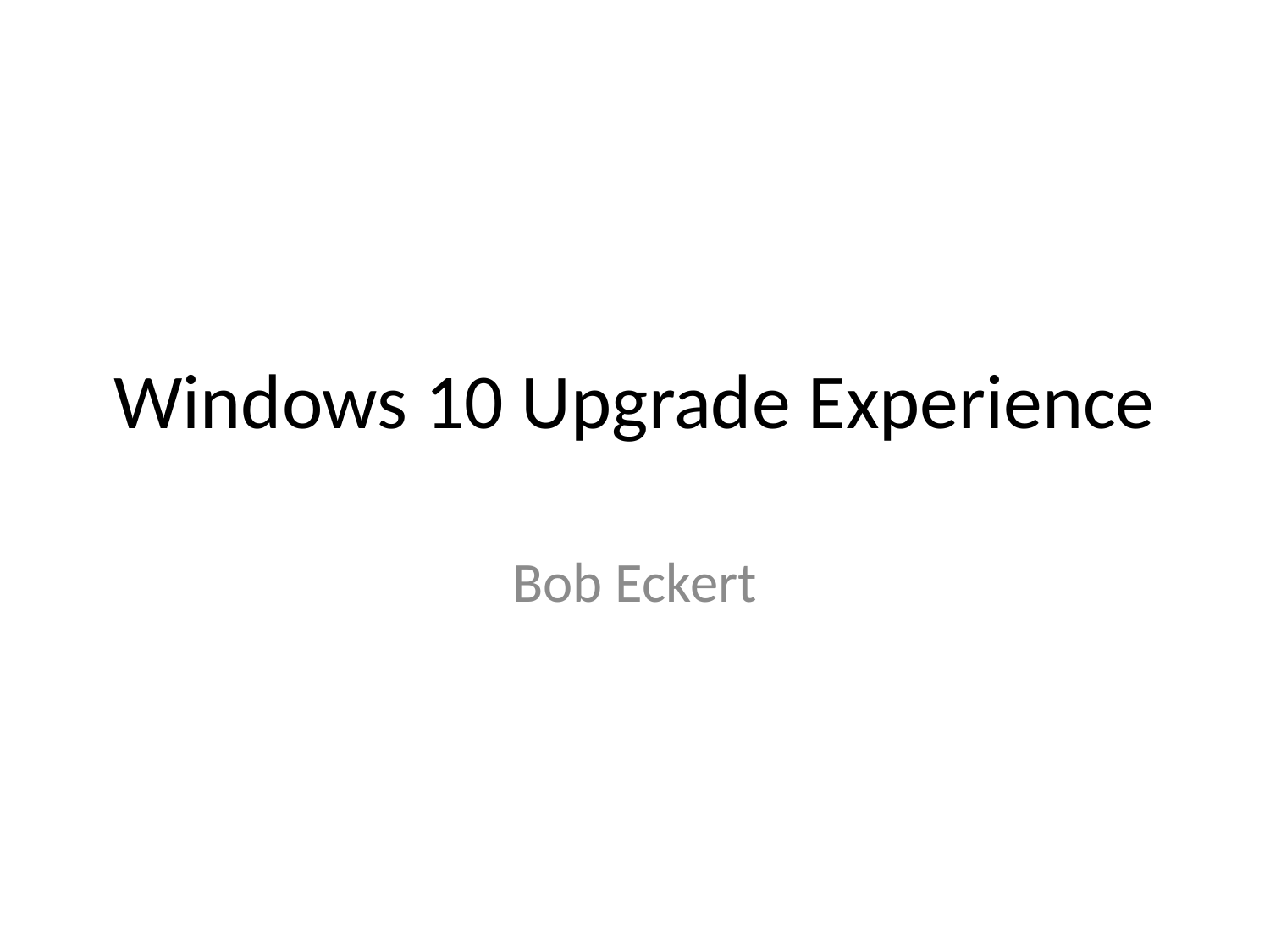

# Windows 10 Upgrade Experience
Bob Eckert